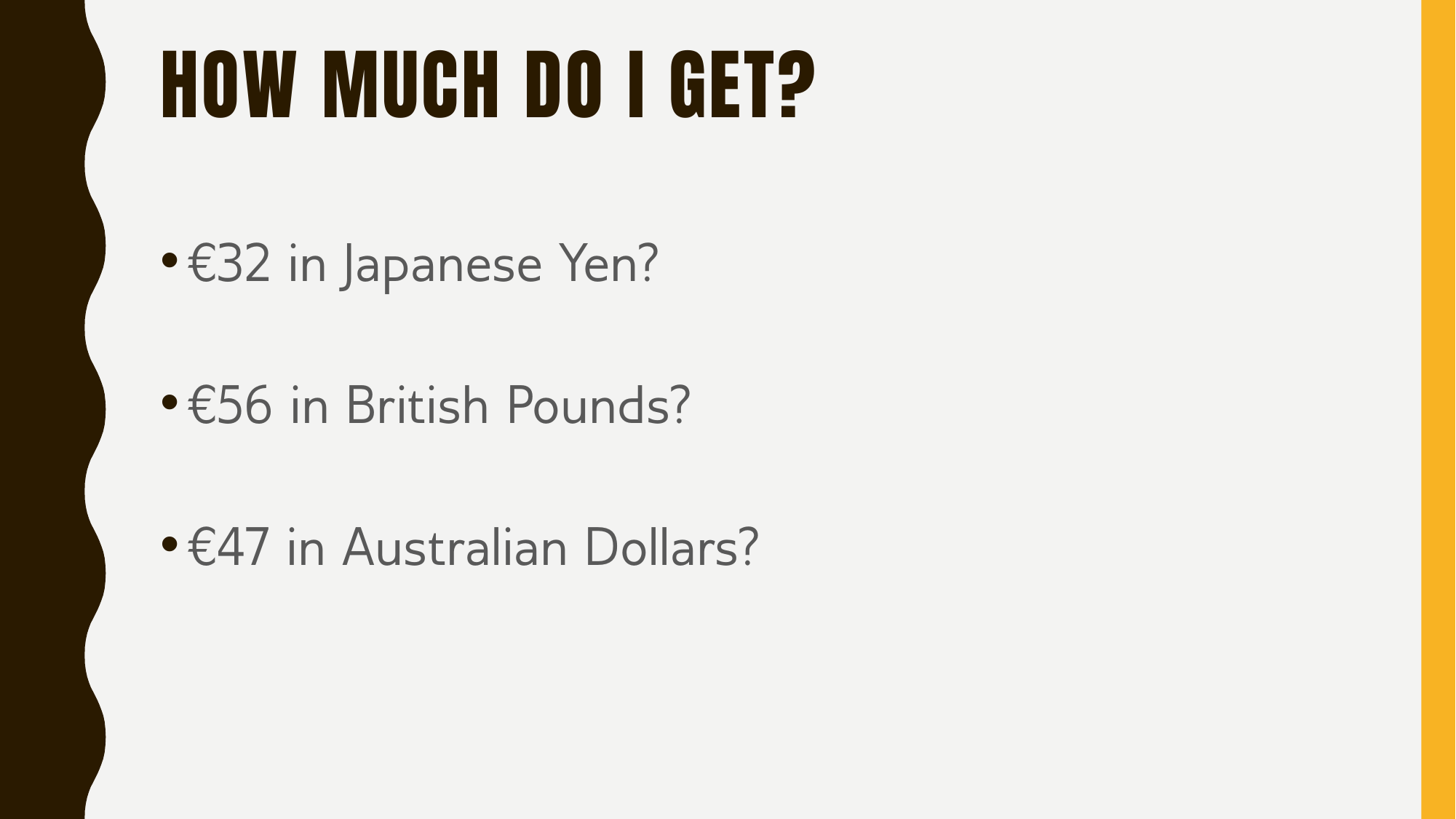

# How much do I get?
€32 in Japanese Yen?
€56 in British Pounds?
€47 in Australian Dollars?